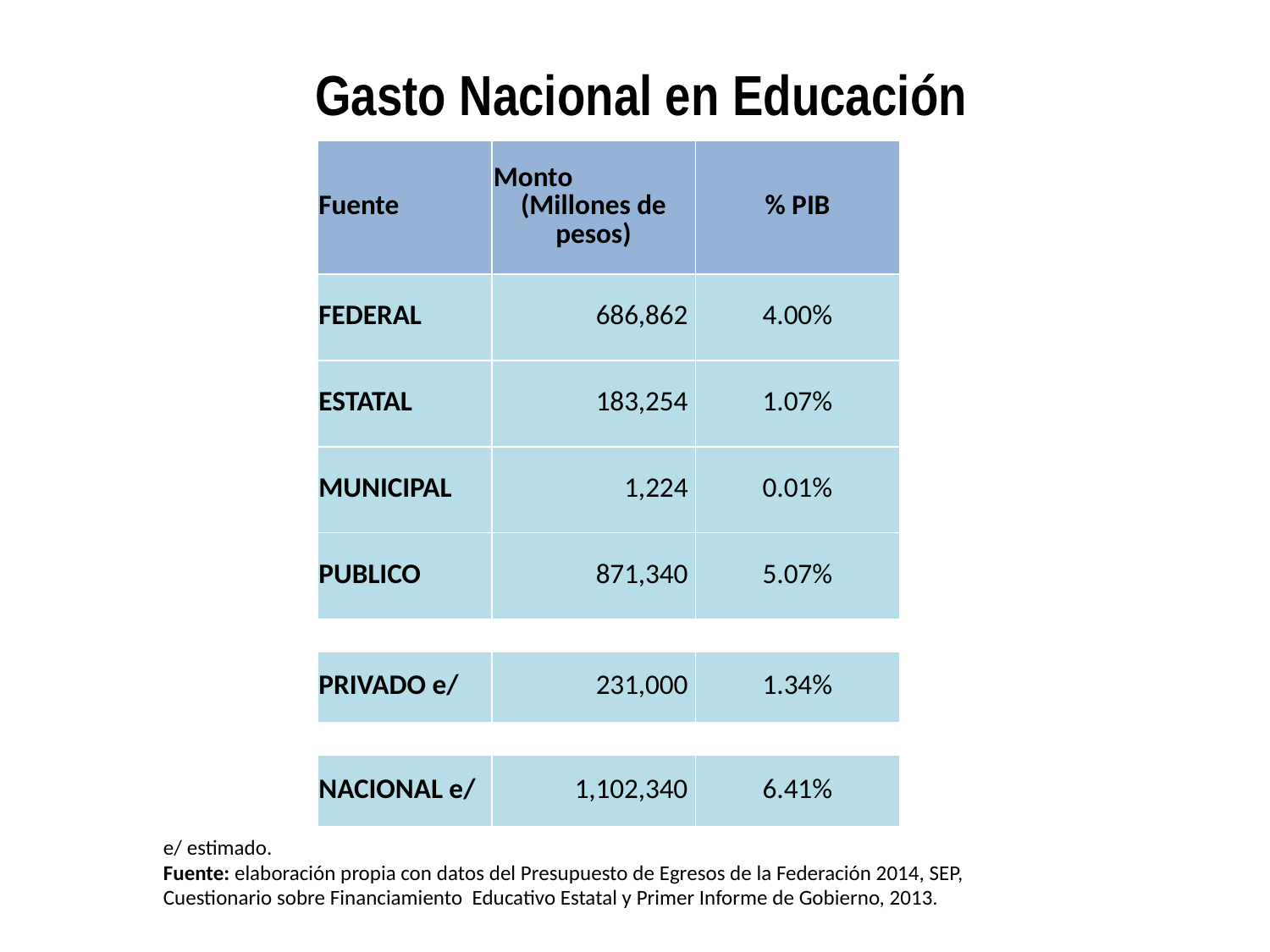

Gasto Nacional en Educación
| Fuente | Monto (Millones de pesos) | % PIB |
| --- | --- | --- |
| FEDERAL | 686,862 | 4.00% |
| ESTATAL | 183,254 | 1.07% |
| MUNICIPAL | 1,224 | 0.01% |
| PUBLICO | 871,340 | 5.07% |
|  |  |  |
| PRIVADO e/ | 231,000 | 1.34% |
|  |  |  |
| NACIONAL e/ | 1,102,340 | 6.41% |
e/ estimado.
Fuente: elaboración propia con datos del Presupuesto de Egresos de la Federación 2014, SEP, Cuestionario sobre Financiamiento  Educativo Estatal y Primer Informe de Gobierno, 2013.